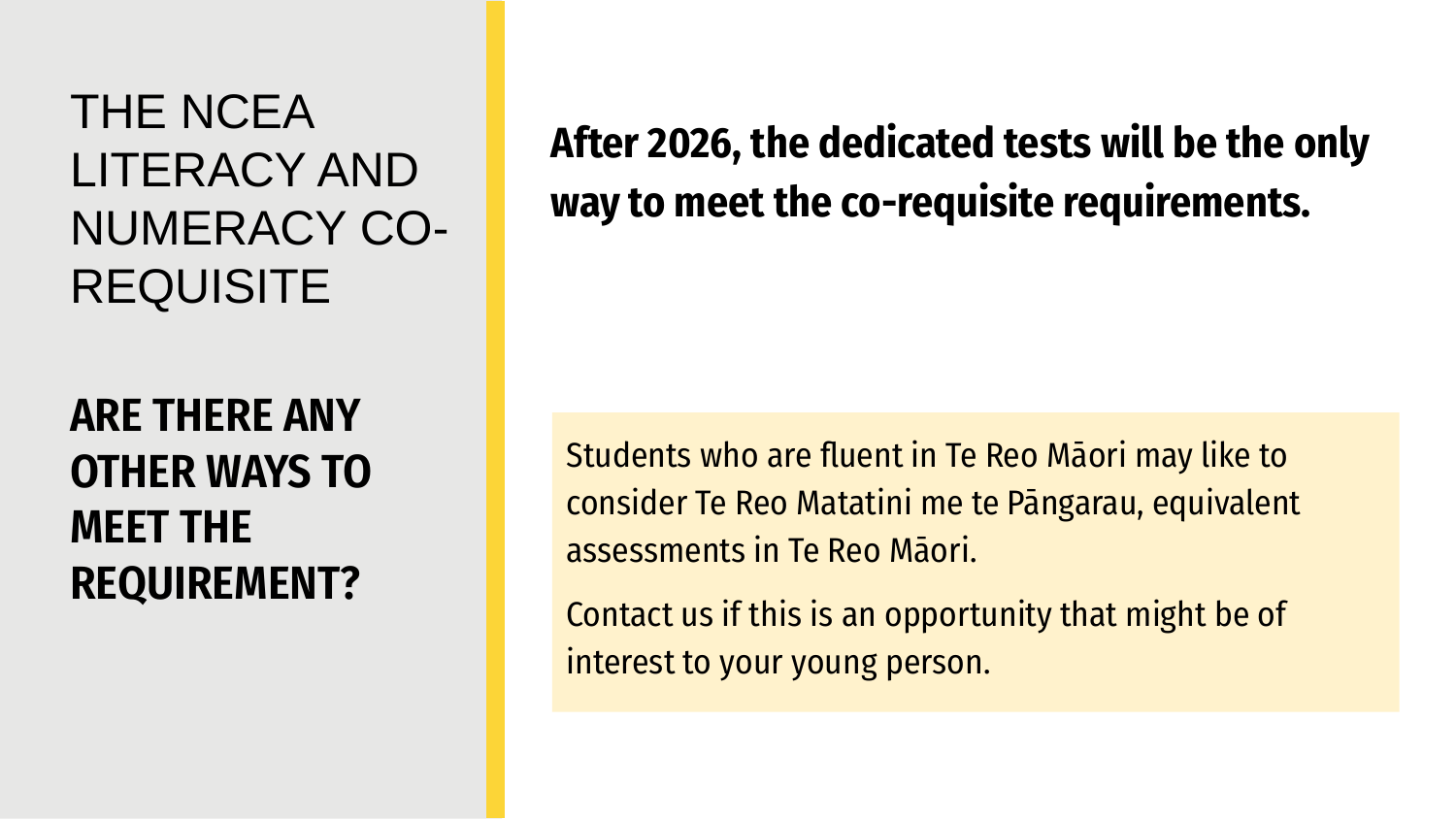

THE NCEA LITERACY AND NUMERACY CO-REQUISITE

ARE THERE ANY OTHER WAYS TO MEET THE REQUIREMENT?

After 2026, the dedicated tests will be the only way to meet the co-requisite requirements.

Students who are fluent in Te Reo Māori may like to consider Te Reo Matatini me te Pāngarau, equivalent assessments in Te Reo Māori.
Contact us if this is an opportunity that might be of interest to your young person.